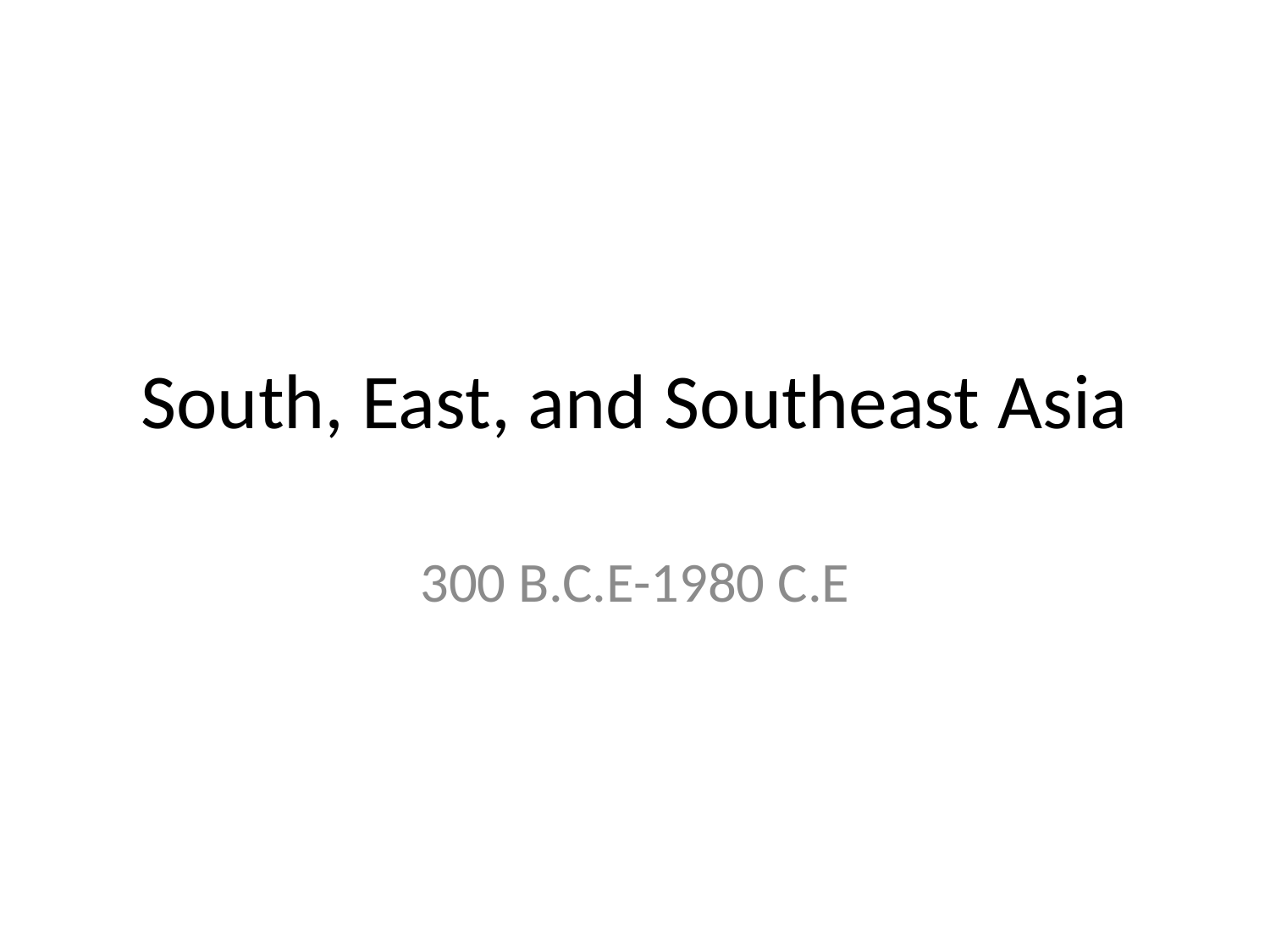

# South, East, and Southeast Asia
300 B.C.E-1980 C.E